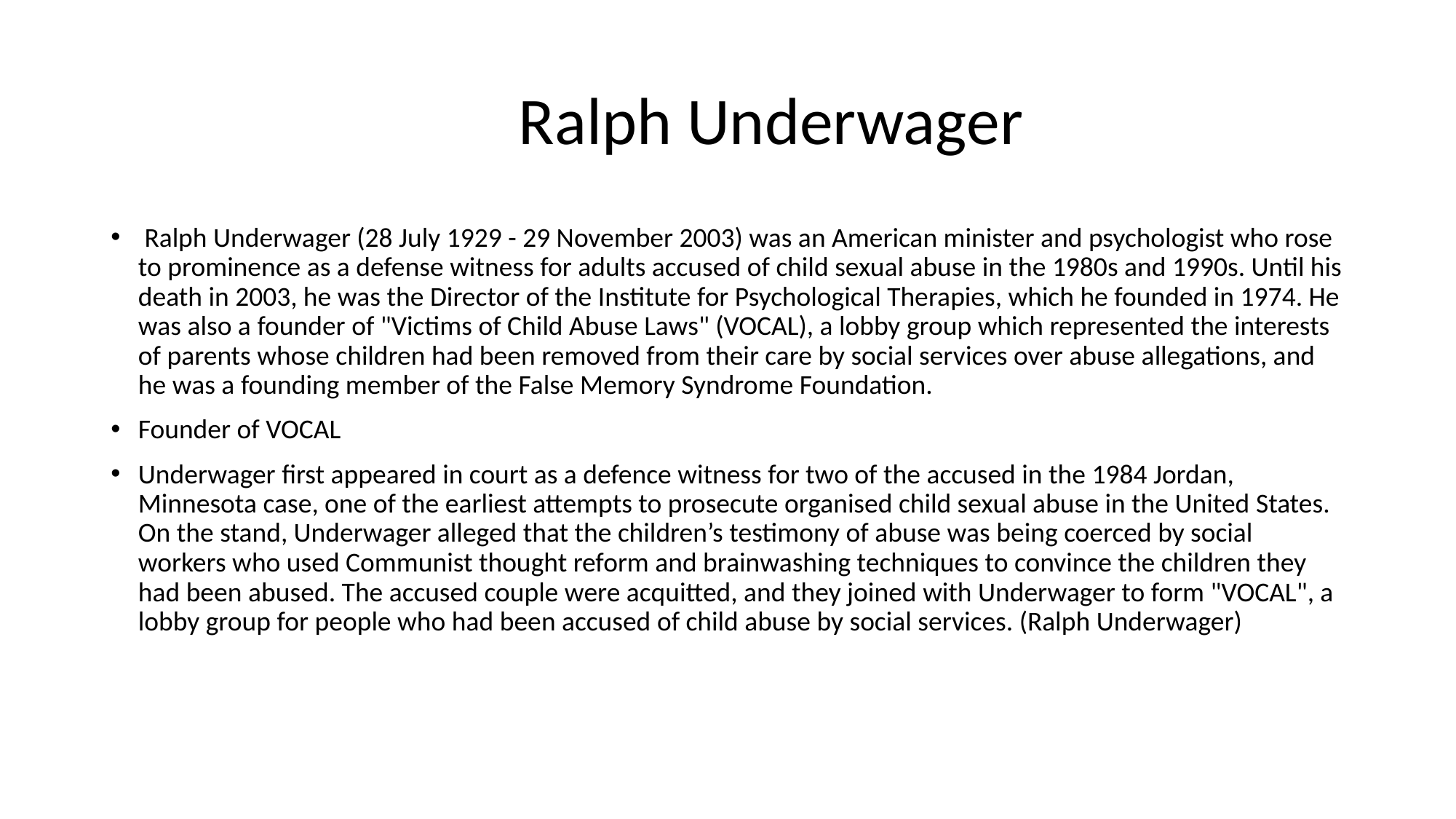

# Ralph Underwager
 Ralph Underwager (28 July 1929 - 29 November 2003) was an American minister and psychologist who rose to prominence as a defense witness for adults accused of child sexual abuse in the 1980s and 1990s. Until his death in 2003, he was the Director of the Institute for Psychological Therapies, which he founded in 1974. He was also a founder of "Victims of Child Abuse Laws" (VOCAL), a lobby group which represented the interests of parents whose children had been removed from their care by social services over abuse allegations, and he was a founding member of the False Memory Syndrome Foundation.
Founder of VOCAL
Underwager first appeared in court as a defence witness for two of the accused in the 1984 Jordan, Minnesota case, one of the earliest attempts to prosecute organised child sexual abuse in the United States. On the stand, Underwager alleged that the children’s testimony of abuse was being coerced by social workers who used Communist thought reform and brainwashing techniques to convince the children they had been abused. The accused couple were acquitted, and they joined with Underwager to form "VOCAL", a lobby group for people who had been accused of child abuse by social services. (Ralph Underwager)